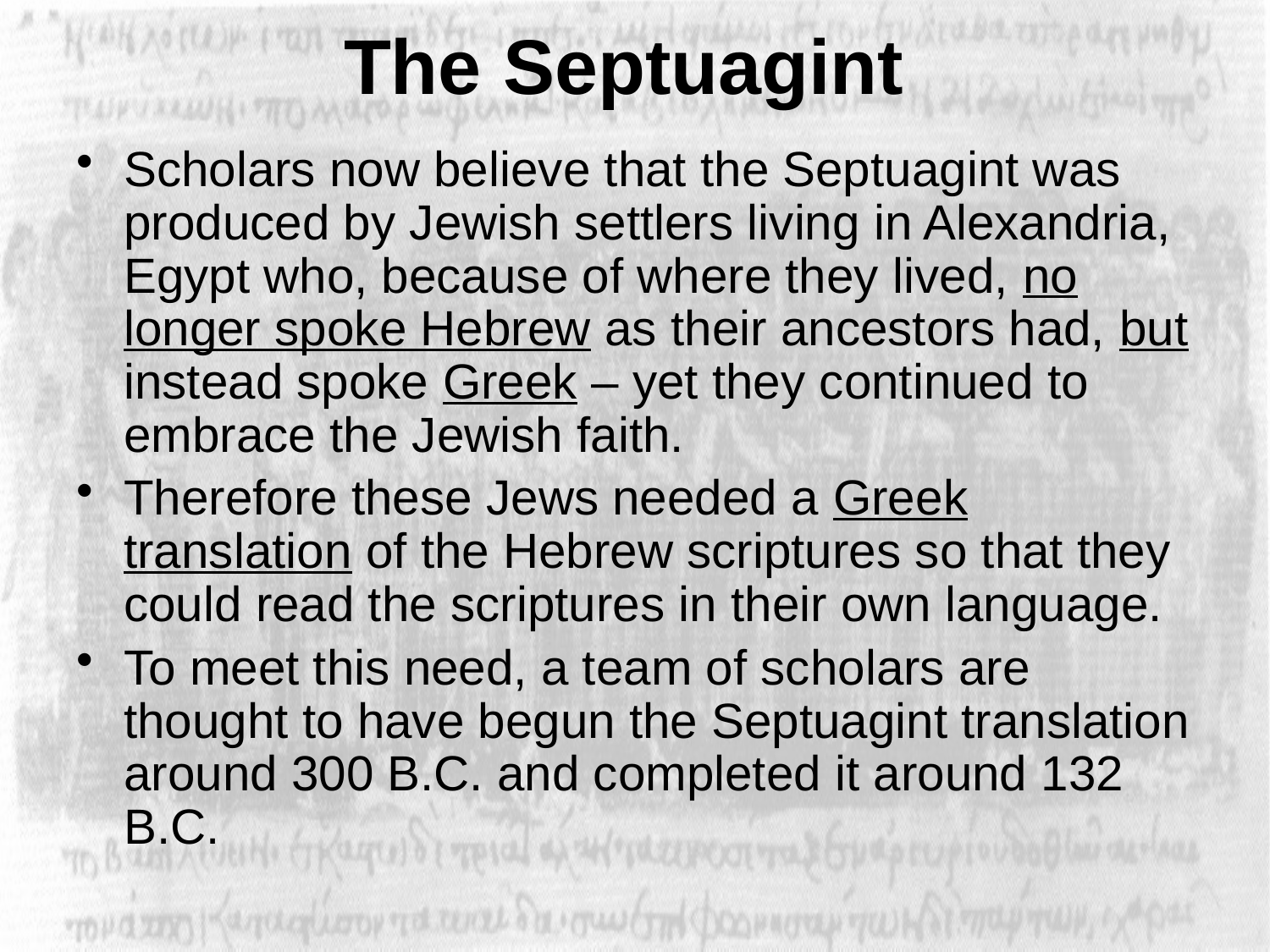

# The Septuagint
Scholars now believe that the Septuagint was produced by Jewish settlers living in Alexandria, Egypt who, because of where they lived, no longer spoke Hebrew as their ancestors had, but instead spoke Greek – yet they continued to embrace the Jewish faith.
Therefore these Jews needed a Greek translation of the Hebrew scriptures so that they could read the scriptures in their own language.
To meet this need, a team of scholars are thought to have begun the Septuagint translation around 300 B.C. and completed it around 132 B.C.